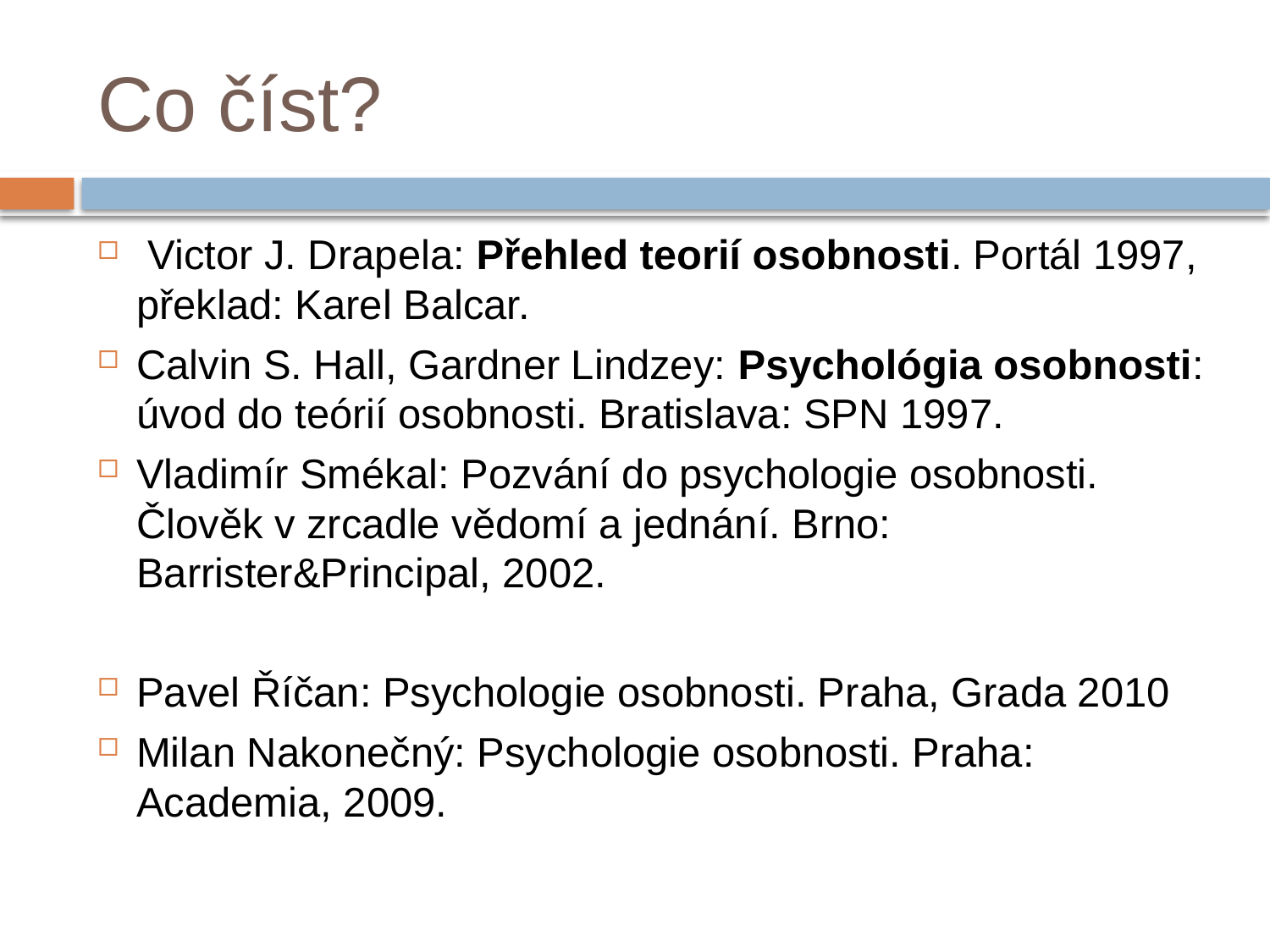

# Co číst?
 Victor J. Drapela: Přehled teorií osobnosti. Portál 1997, překlad: Karel Balcar.
Calvin S. Hall, Gardner Lindzey: Psychológia osobnosti: úvod do teórií osobnosti. Bratislava: SPN 1997.
Vladimír Smékal: Pozvání do psychologie osobnosti. Člověk v zrcadle vědomí a jednání. Brno: Barrister&Principal, 2002.

Pavel Říčan: Psychologie osobnosti. Praha, Grada 2010
Milan Nakonečný: Psychologie osobnosti. Praha: Academia, 2009.